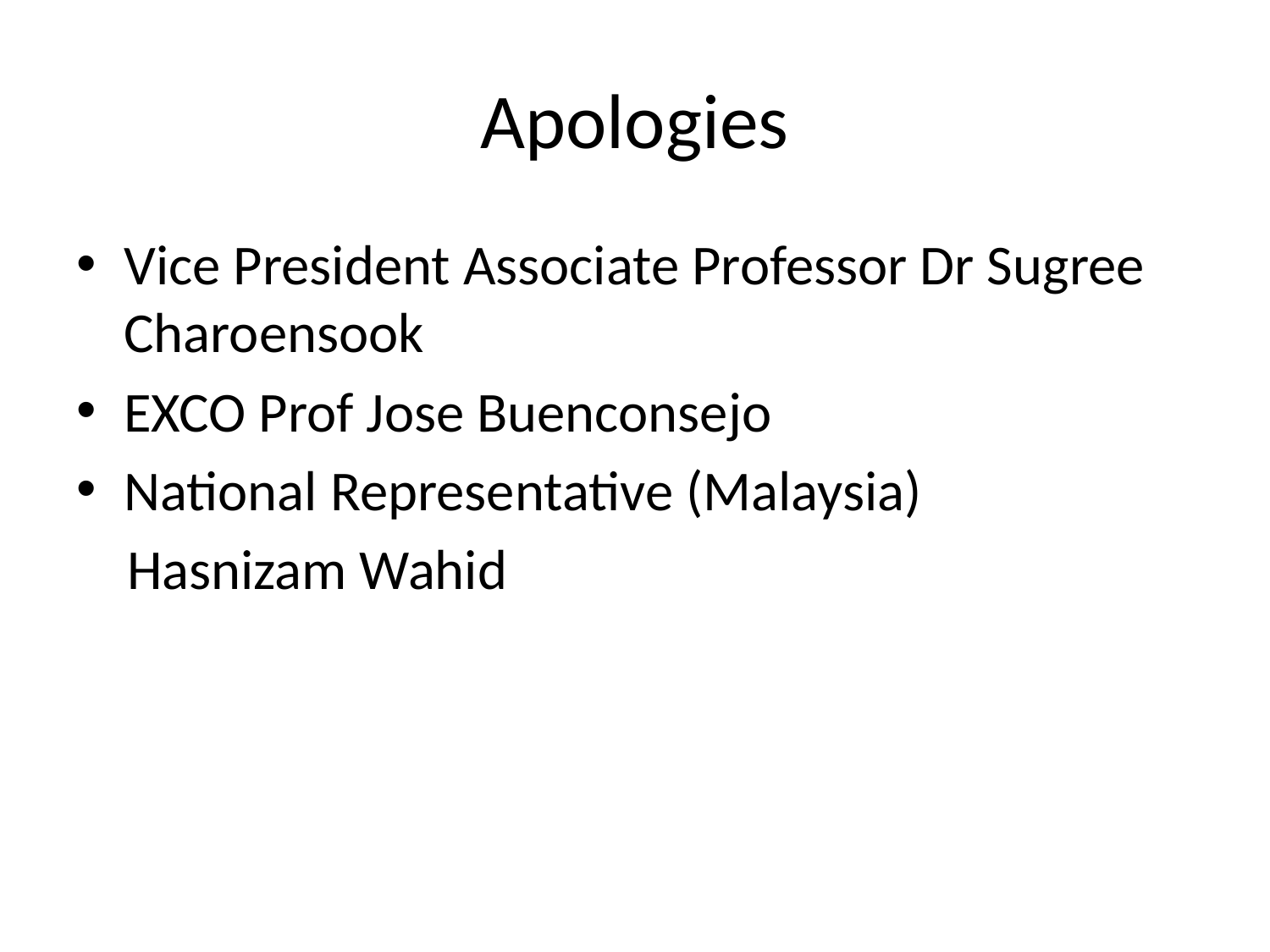

# Apologies
Vice President Associate Professor Dr Sugree Charoensook
EXCO Prof Jose Buenconsejo
National Representative (Malaysia)
    Hasnizam Wahid